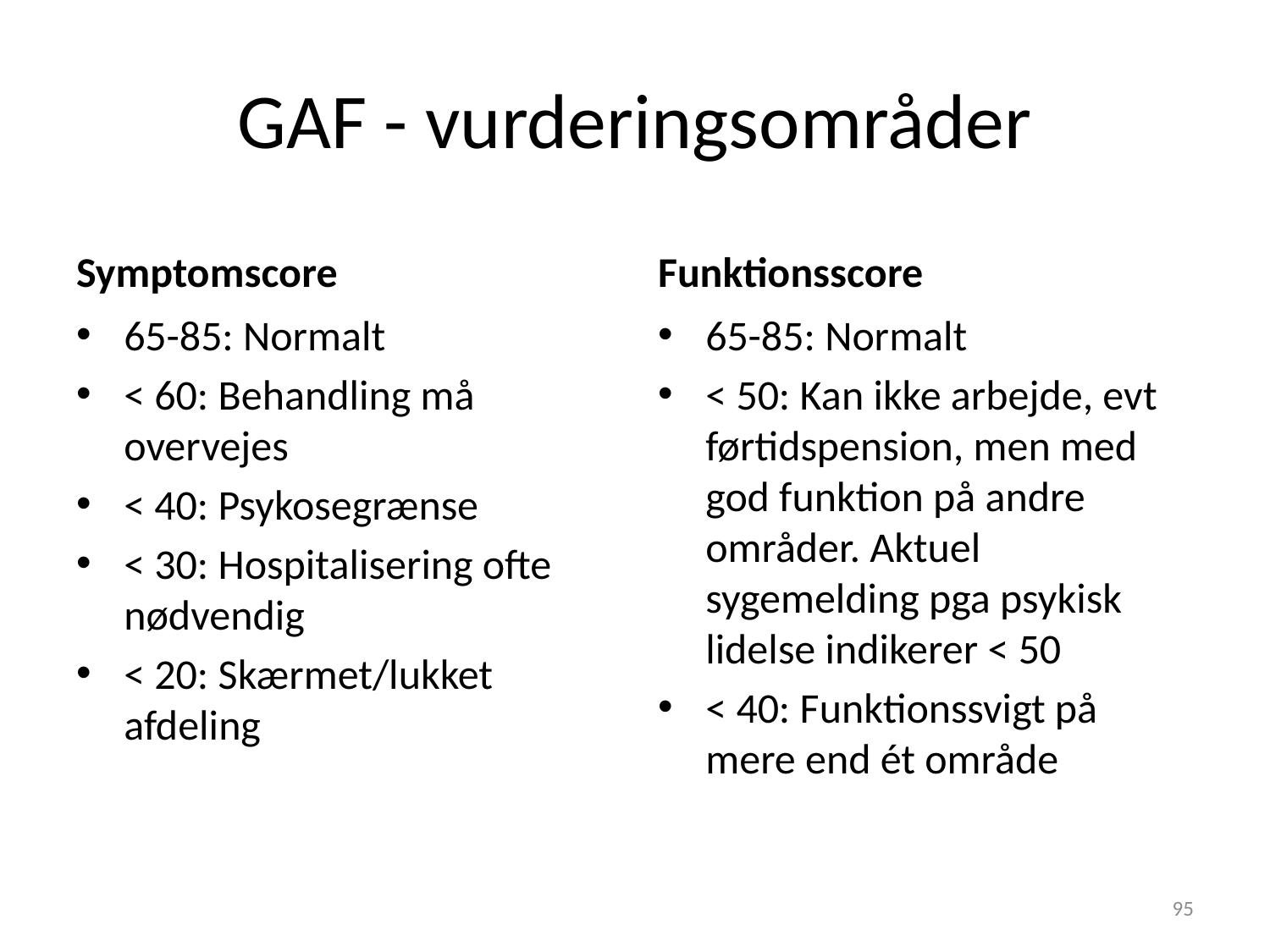

# GAF - vurderingsområder
Symptomscore
Funktionsscore
65-85: Normalt
< 60: Behandling må overvejes
< 40: Psykosegrænse
< 30: Hospitalisering ofte nødvendig
< 20: Skærmet/lukket afdeling
65-85: Normalt
< 50: Kan ikke arbejde, evt førtidspension, men med god funktion på andre områder. Aktuel sygemelding pga psykisk lidelse indikerer < 50
< 40: Funktionssvigt på mere end ét område
95